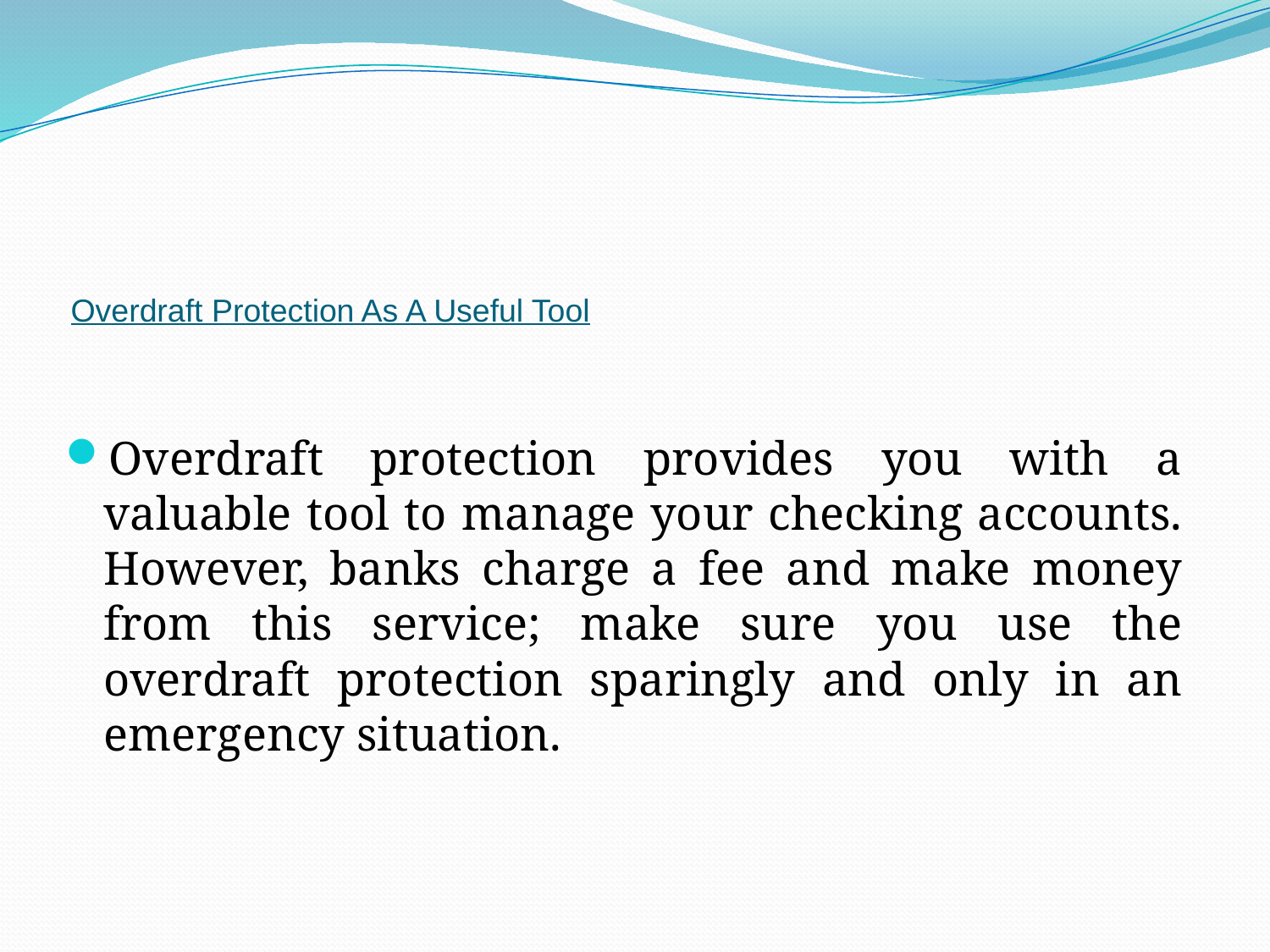

# Overdraft Protection As A Useful Tool
Overdraft protection provides you with a valuable tool to manage your checking accounts. However, banks charge a fee and make money from this service; make sure you use the overdraft protection sparingly and only in an emergency situation.